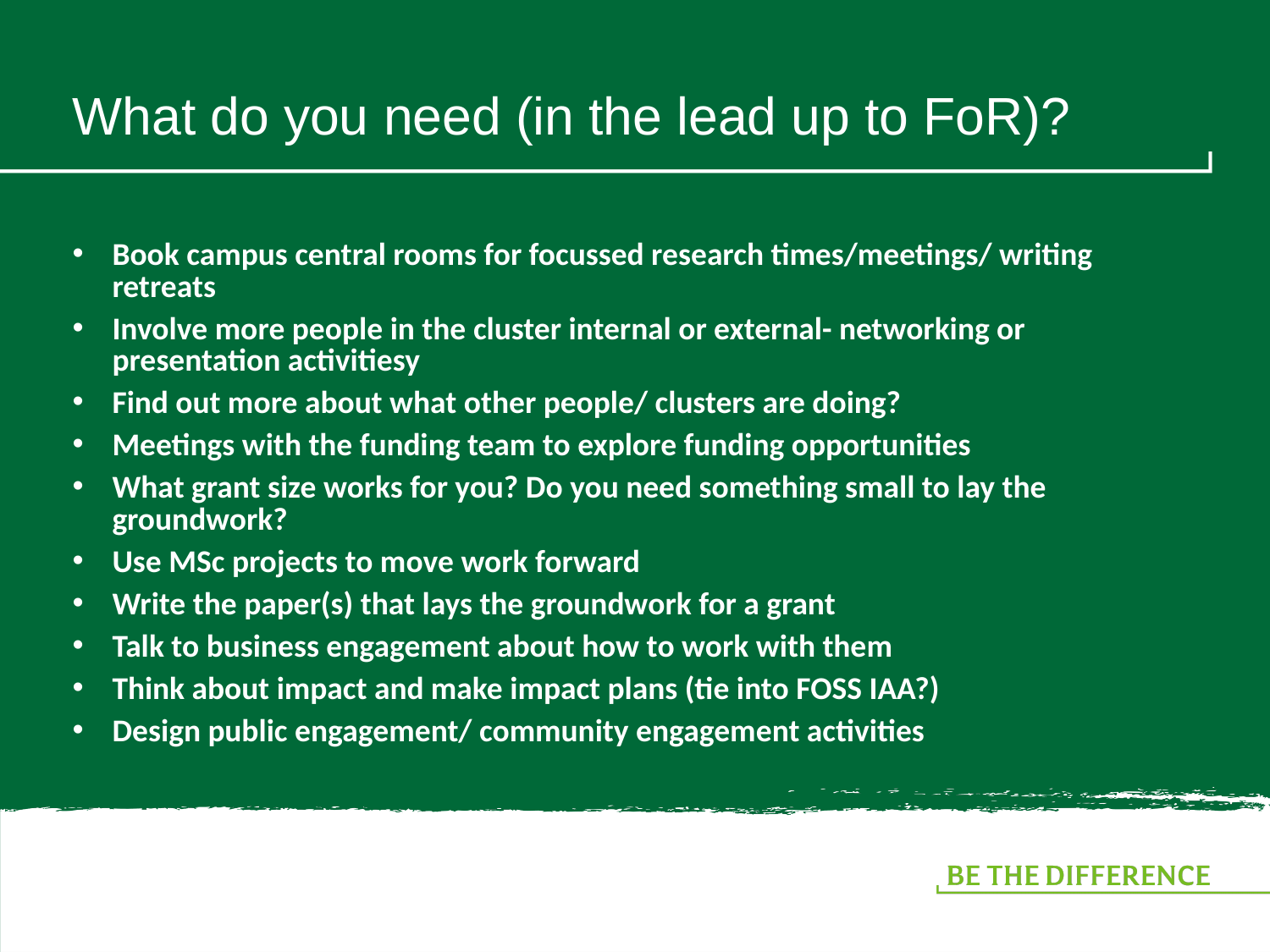

# What do you need (in the lead up to FoR)?
Book campus central rooms for focussed research times/meetings/ writing retreats
Involve more people in the cluster internal or external- networking or presentation activitiesy
Find out more about what other people/ clusters are doing?
Meetings with the funding team to explore funding opportunities
What grant size works for you? Do you need something small to lay the groundwork?
Use MSc projects to move work forward
Write the paper(s) that lays the groundwork for a grant
Talk to business engagement about how to work with them
Think about impact and make impact plans (tie into FOSS IAA?)
Design public engagement/ community engagement activities